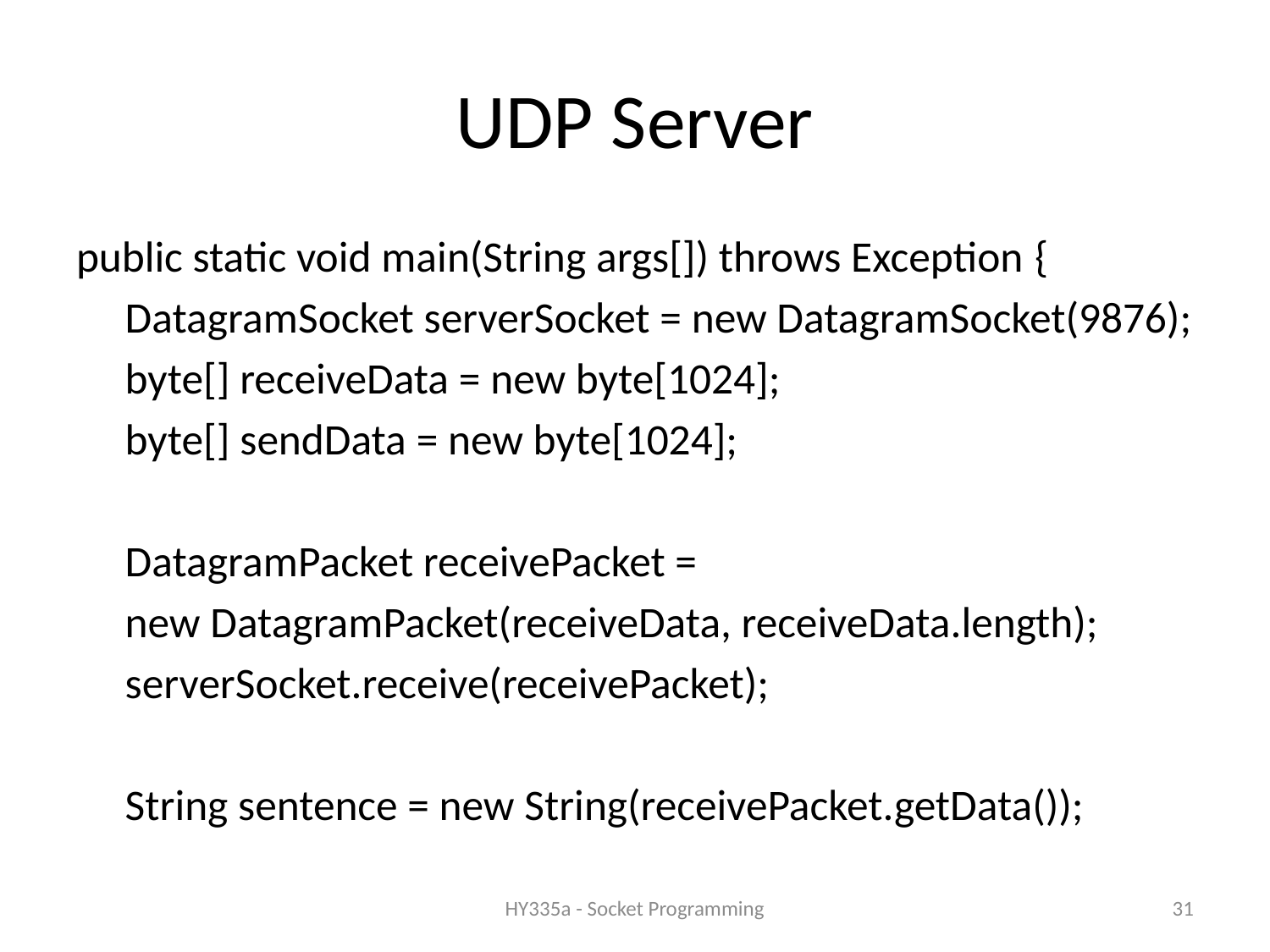

# UDP Server
public static void main(String args[]) throws Exception {
	DatagramSocket serverSocket = new DatagramSocket(9876);
	byte[] receiveData = new byte[1024];
	byte[] sendData = new byte[1024];

	DatagramPacket receivePacket =
		new DatagramPacket(receiveData, receiveData.length);
	serverSocket.receive(receivePacket);

	String sentence = new String(receivePacket.getData());

HY335a - Socket Programming
31